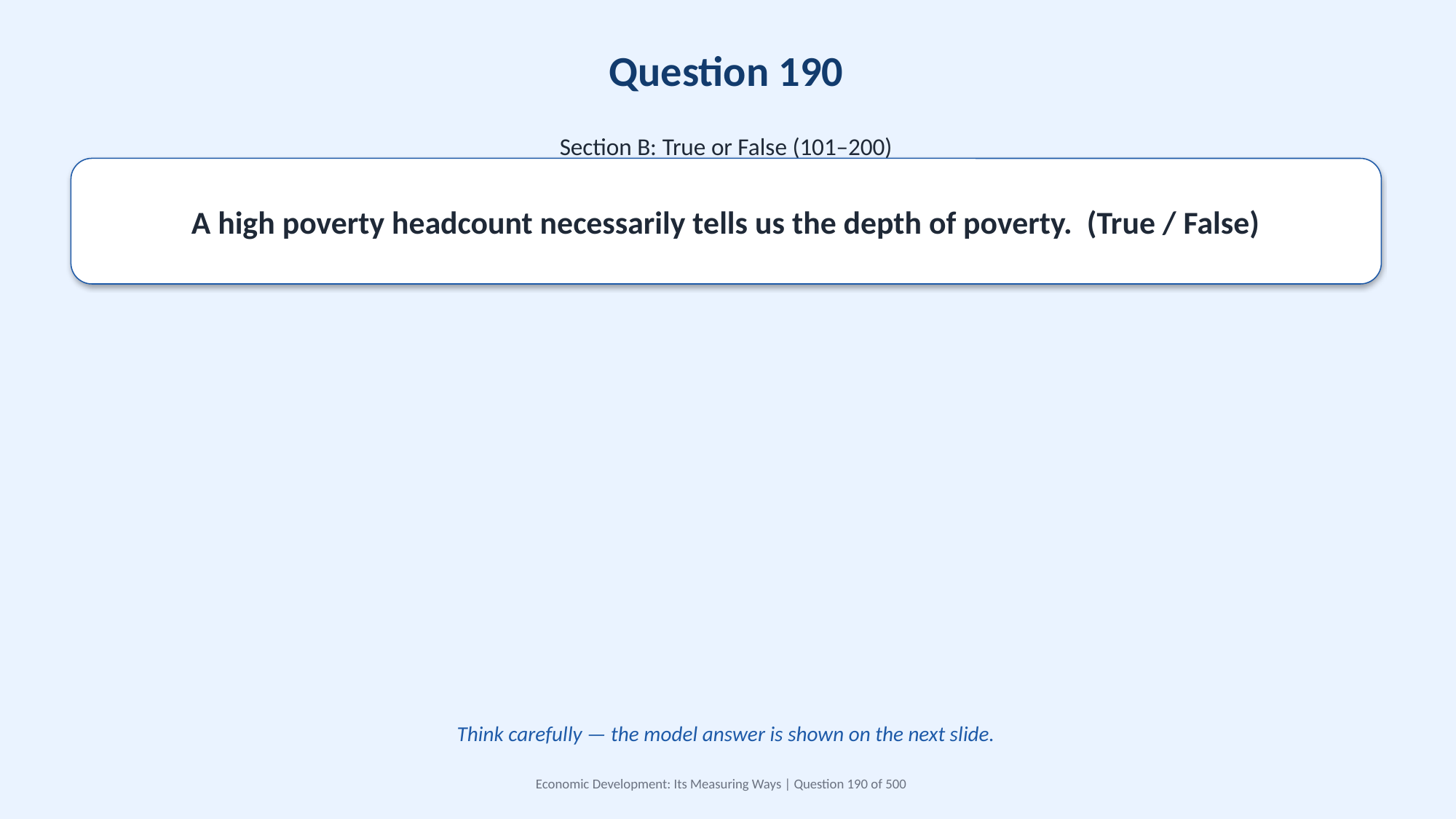

Question 190
Section B: True or False (101–200)
A high poverty headcount necessarily tells us the depth of poverty.  (True / False)
Think carefully — the model answer is shown on the next slide.
Economic Development: Its Measuring Ways | Question 190 of 500